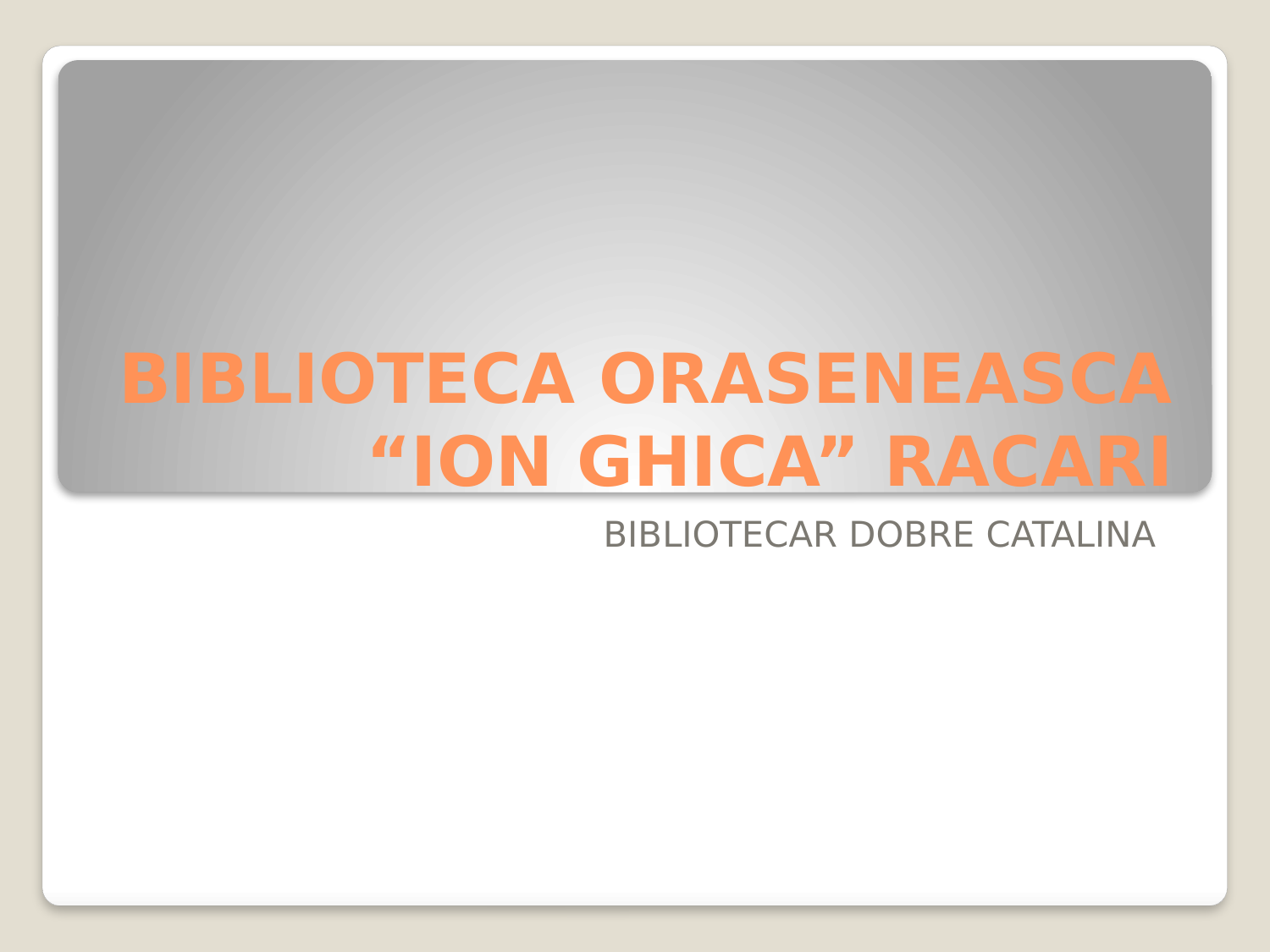

# BIBLIOTECA ORASENEASCA “ION GHICA” RACARI
BIBLIOTECAR DOBRE CATALINA